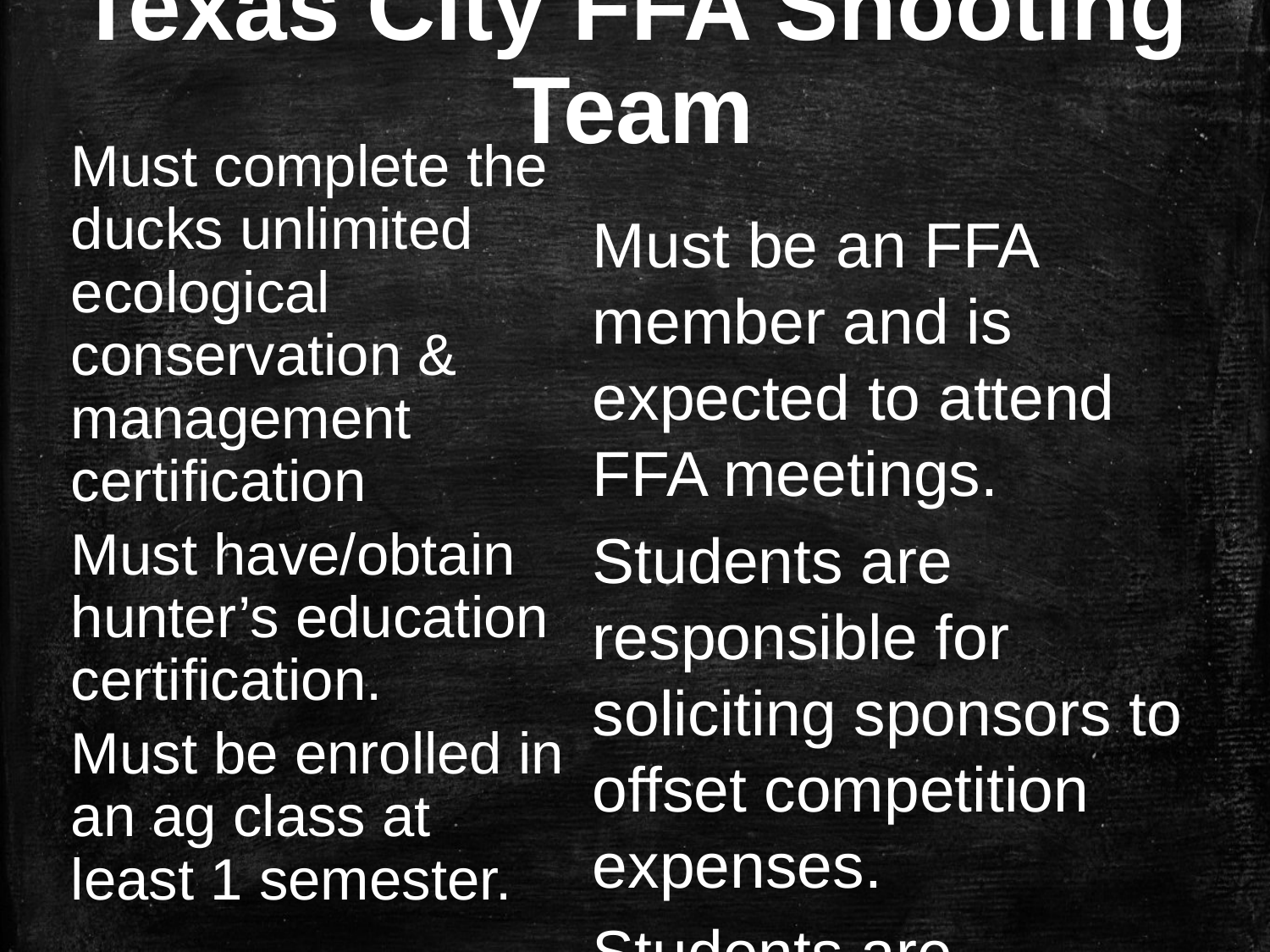

# Texas City FFA Shooting Team
Must complete the ducks unlimited ecological conservation & management certification
Must have/obtain hunter’s education certification.
Must be enrolled in an ag class at least 1 semester.
Must be an FFA member and is expected to attend FFA meetings.
Students are responsible for soliciting sponsors to offset competition expenses.
Students are responsible for practice costs.
Https://www.Facebook.Com/tchsshootingstings/